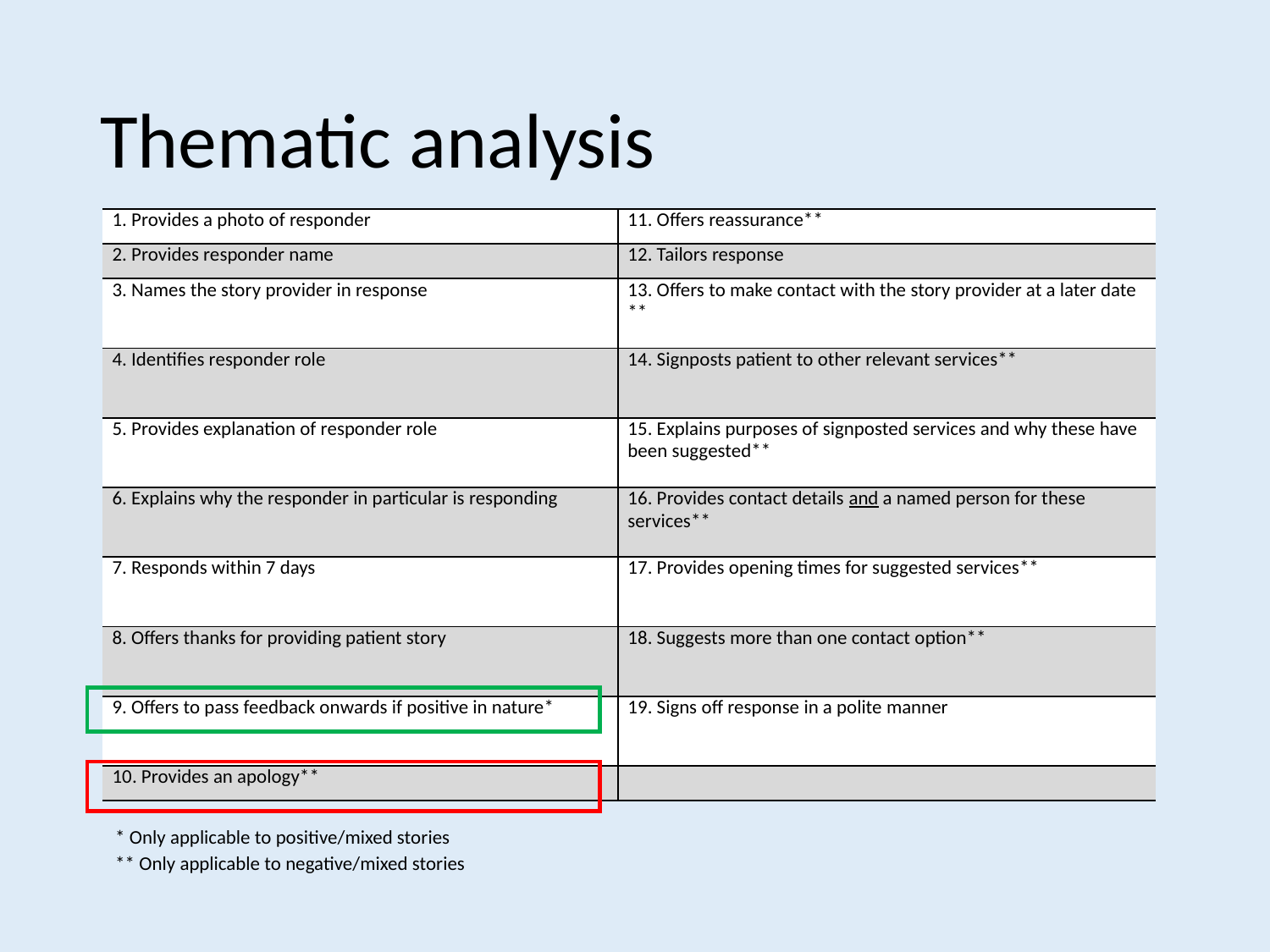

# Thematic analysis
| 1. Provides a photo of responder | 11. Offers reassurance\*\* |
| --- | --- |
| 2. Provides responder name | 12. Tailors response |
| 3. Names the story provider in response | 13. Offers to make contact with the story provider at a later date \*\* |
| 4. Identifies responder role | 14. Signposts patient to other relevant services\*\* |
| 5. Provides explanation of responder role | 15. Explains purposes of signposted services and why these have been suggested\*\* |
| 6. Explains why the responder in particular is responding | 16. Provides contact details and a named person for these services\*\* |
| 7. Responds within 7 days | 17. Provides opening times for suggested services\*\* |
| 8. Offers thanks for providing patient story | 18. Suggests more than one contact option\*\* |
| 9. Offers to pass feedback onwards if positive in nature\* | 19. Signs off response in a polite manner |
| 10. Provides an apology\*\* |  |

* Only applicable to positive/mixed stories
** Only applicable to negative/mixed stories